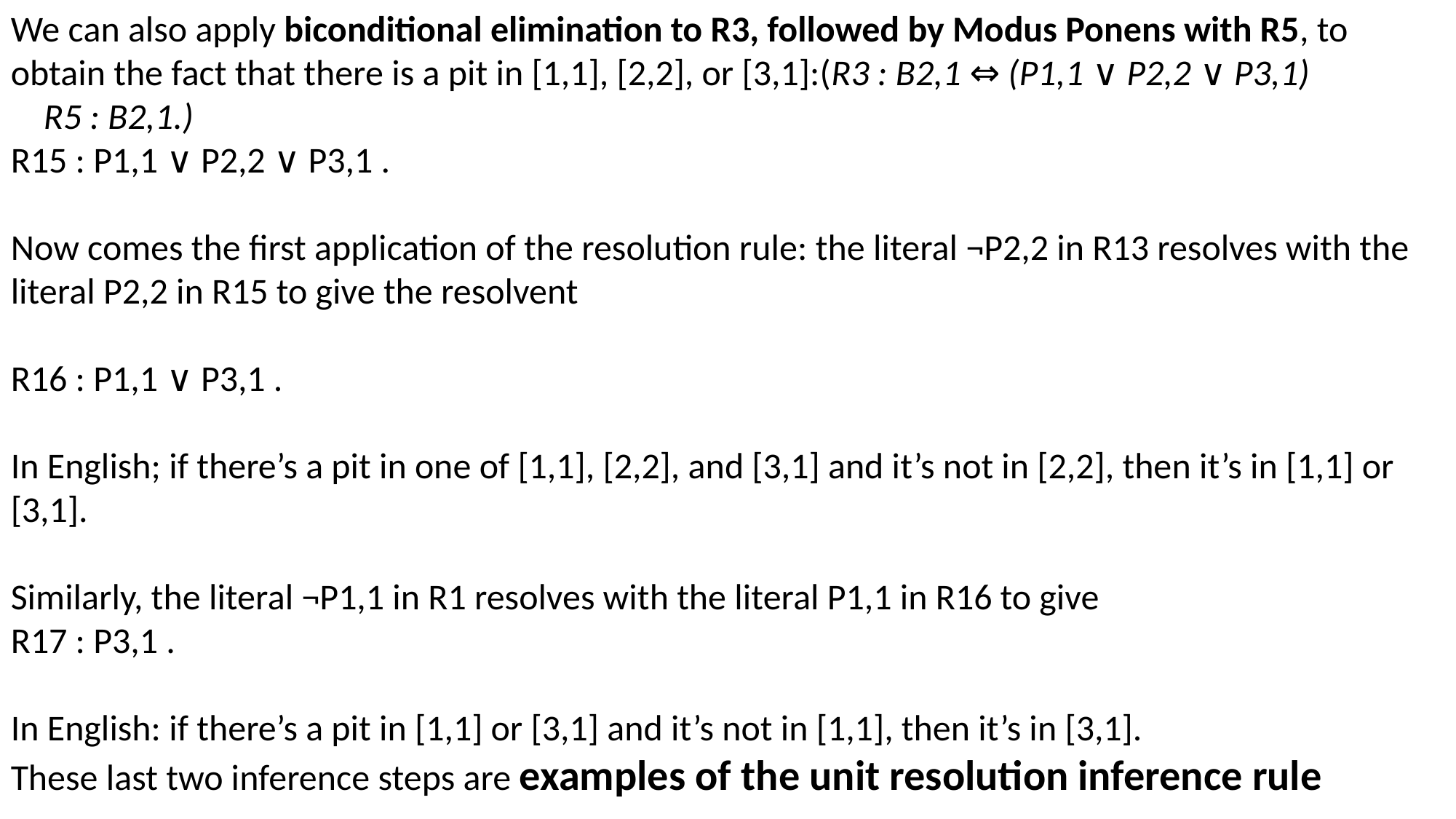

We can also apply biconditional elimination to R3, followed by Modus Ponens with R5, to obtain the fact that there is a pit in [1,1], [2,2], or [3,1]:(R3 : B2,1 ⇔ (P1,1 ∨ P2,2 ∨ P3,1)                    R5 : B2,1.)
R15 : P1,1 ∨ P2,2 ∨ P3,1 .

Now comes the first application of the resolution rule: the literal ¬P2,2 in R13 resolves with the literal P2,2 in R15 to give the resolvent

R16 : P1,1 ∨ P3,1 .

In English; if there’s a pit in one of [1,1], [2,2], and [3,1] and it’s not in [2,2], then it’s in [1,1] or [3,1].

Similarly, the literal ¬P1,1 in R1 resolves with the literal P1,1 in R16 to give
R17 : P3,1 .

In English: if there’s a pit in [1,1] or [3,1] and it’s not in [1,1], then it’s in [3,1].
These last two inference steps are examples of the unit resolution inference rule